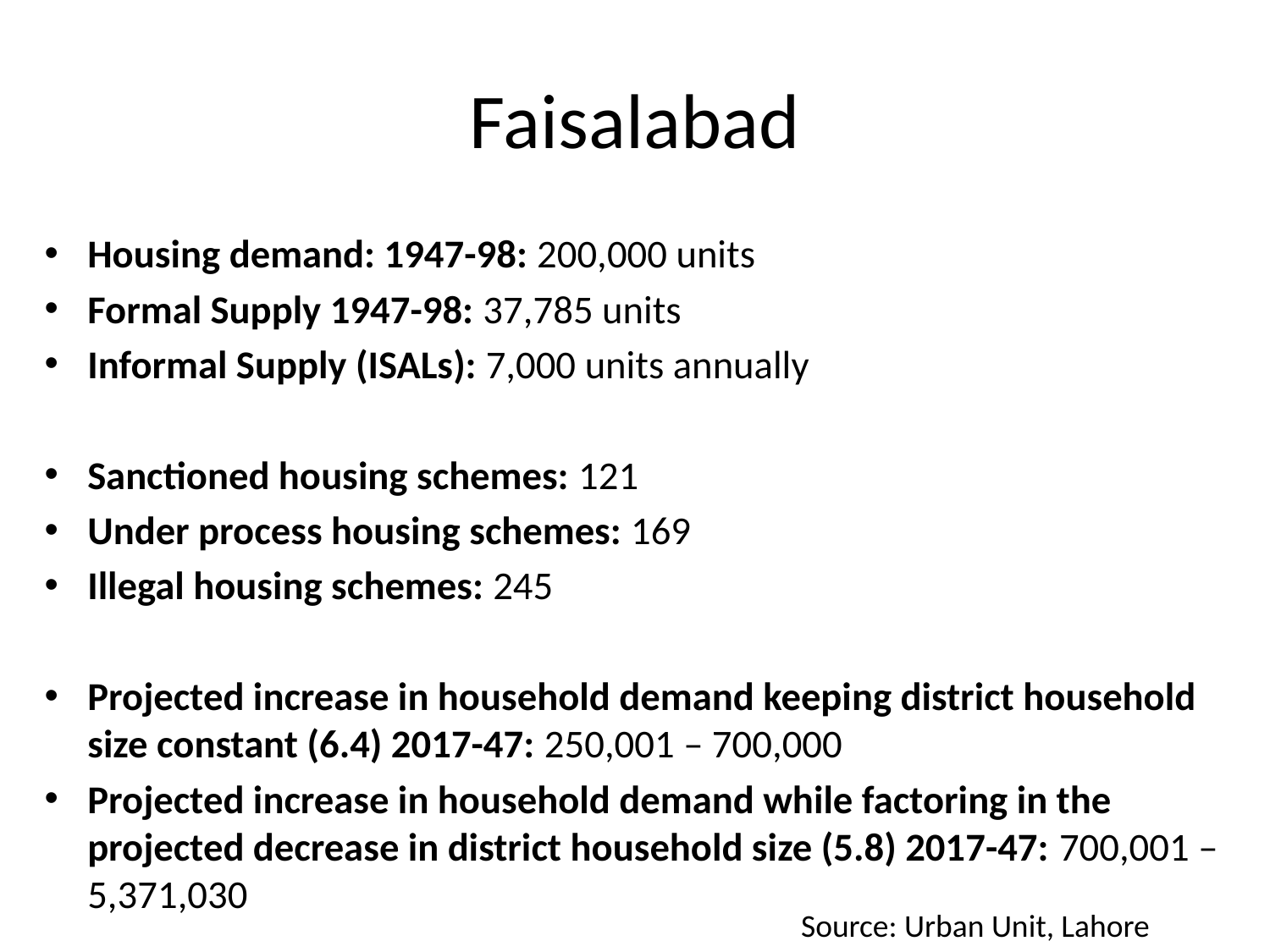

# Faisalabad
Housing demand: 1947-98: 200,000 units
Formal Supply 1947-98: 37,785 units
Informal Supply (ISALs): 7,000 units annually

Sanctioned housing schemes: 121
Under process housing schemes: 169
Illegal housing schemes: 245

Projected increase in household demand keeping district household size constant (6.4) 2017-47: 250,001 – 700,000
Projected increase in household demand while factoring in the projected decrease in district household size (5.8) 2017-47: 700,001 – 5,371,030
Source: Urban Unit, Lahore